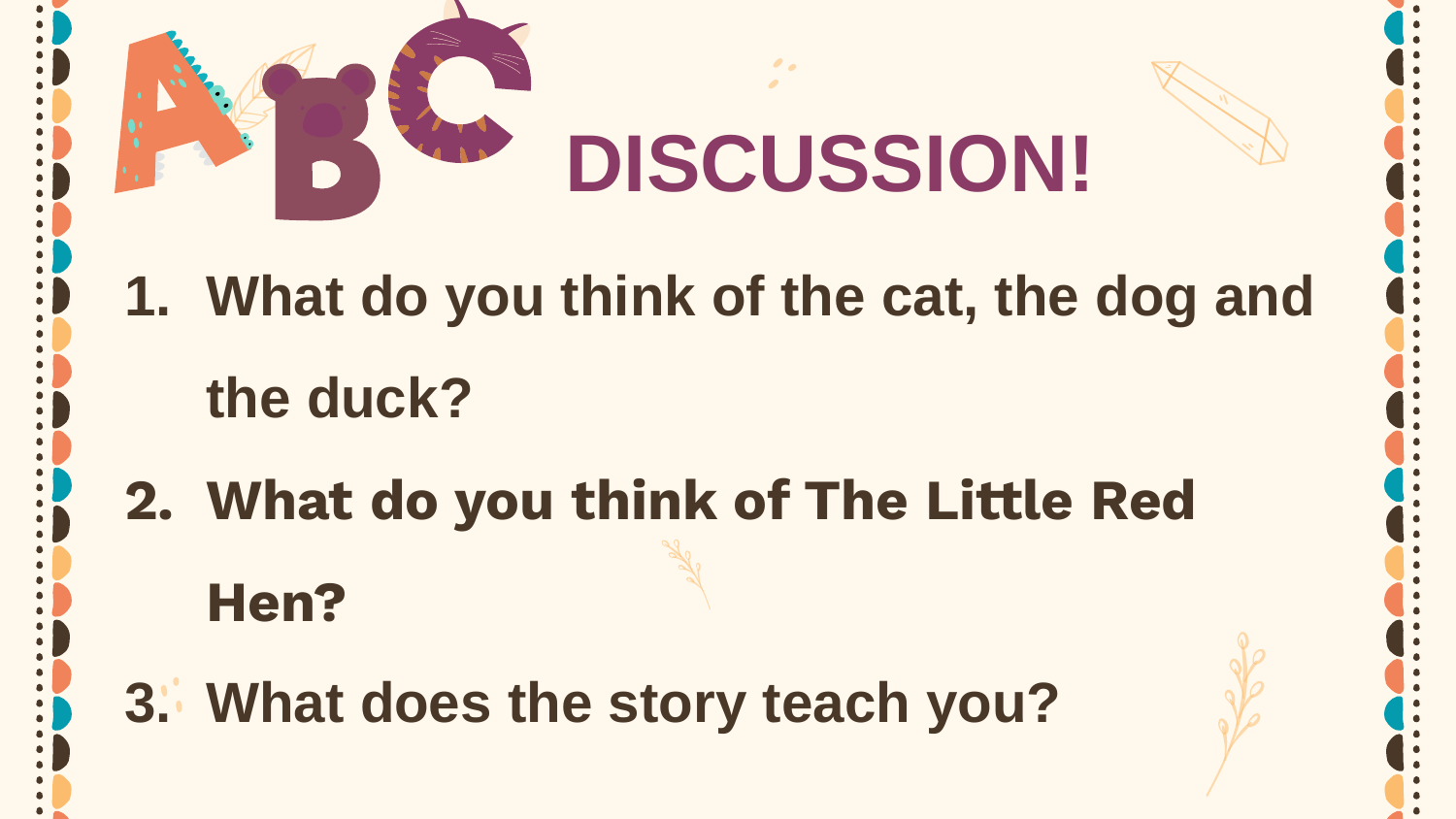

DISCUSSION!
What do you think of the cat, the dog and the duck?
What do you think of The Little Red Hen?
What does the story teach you?